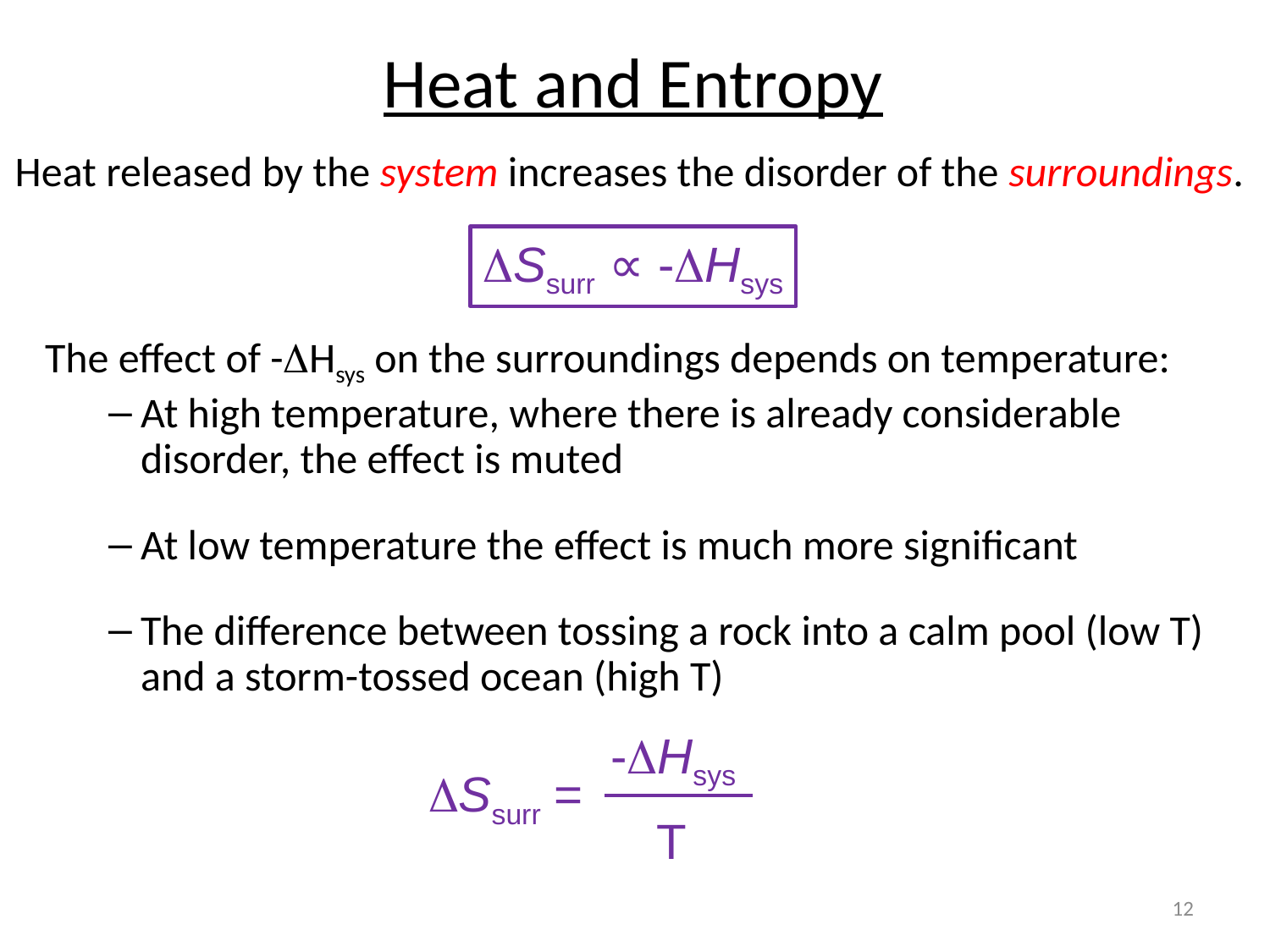

Heat and Entropy
Heat released by the system increases the disorder of the surroundings.
ΔSsurr ∝ -ΔHsys
The effect of -ΔHsys on the surroundings depends on temperature:
At high temperature, where there is already considerable disorder, the effect is muted
At low temperature the effect is much more significant
The difference between tossing a rock into a calm pool (low T) and a storm-tossed ocean (high T)

-ΔHsys
ΔSsurr =
T
12